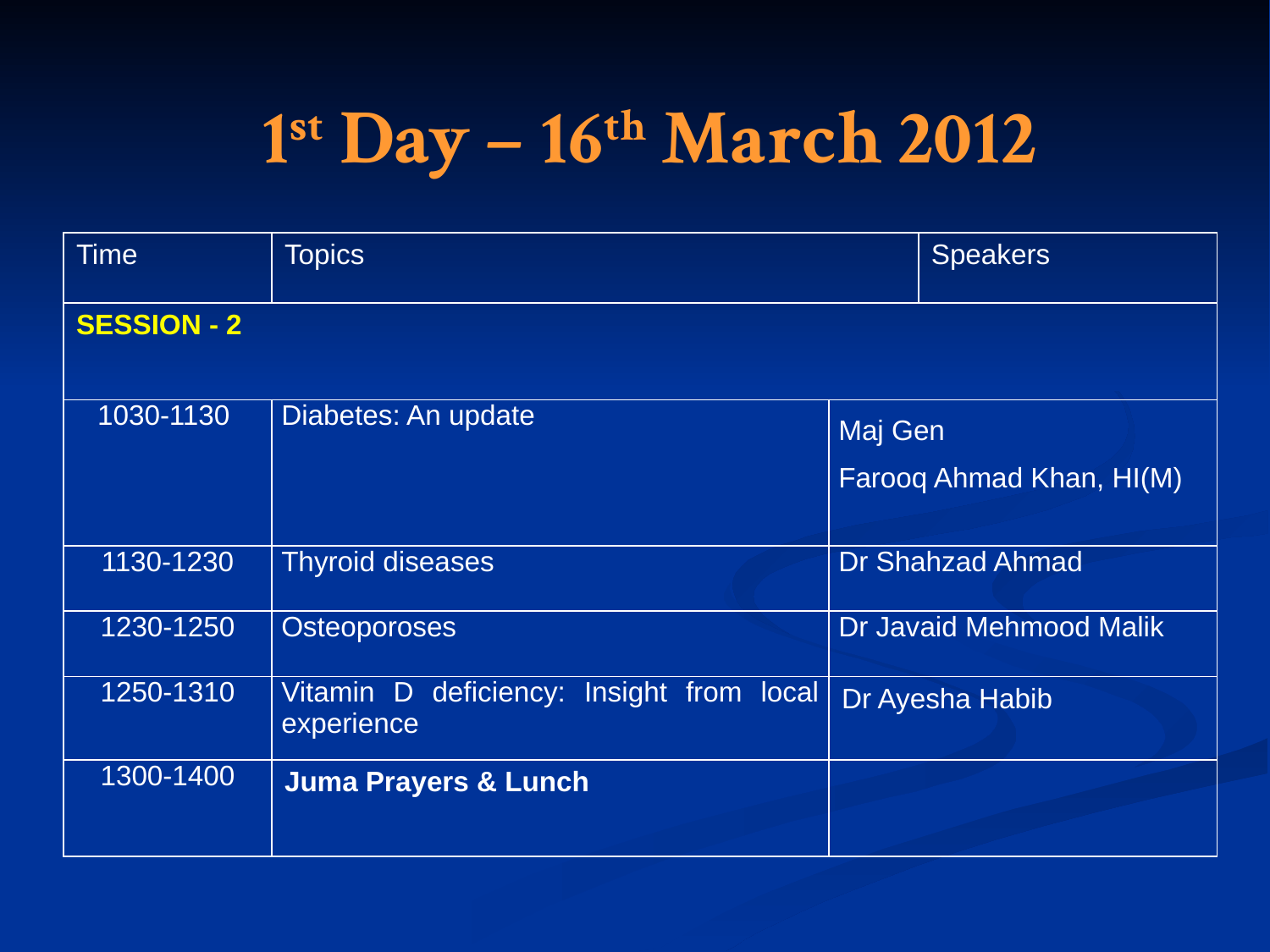

# 1st Day – 16th March 2012
| Time | Topics |  | Speakers |
| --- | --- | --- | --- |
| SESSION - 2 |  |  |  |
| 1030-1130 | Diabetes: An update | Maj Gen Farooq Ahmad Khan, HI(M) |  |
| 1130-1230 | Thyroid diseases | Dr Shahzad Ahmad |  |
| 1230-1250 | Osteoporoses | Dr Javaid Mehmood Malik |  |
| 1250-1310 | Vitamin D deficiency: Insight from local experience | Dr Ayesha Habib |  |
| 1300-1400 | Juma Prayers & Lunch |  |  |